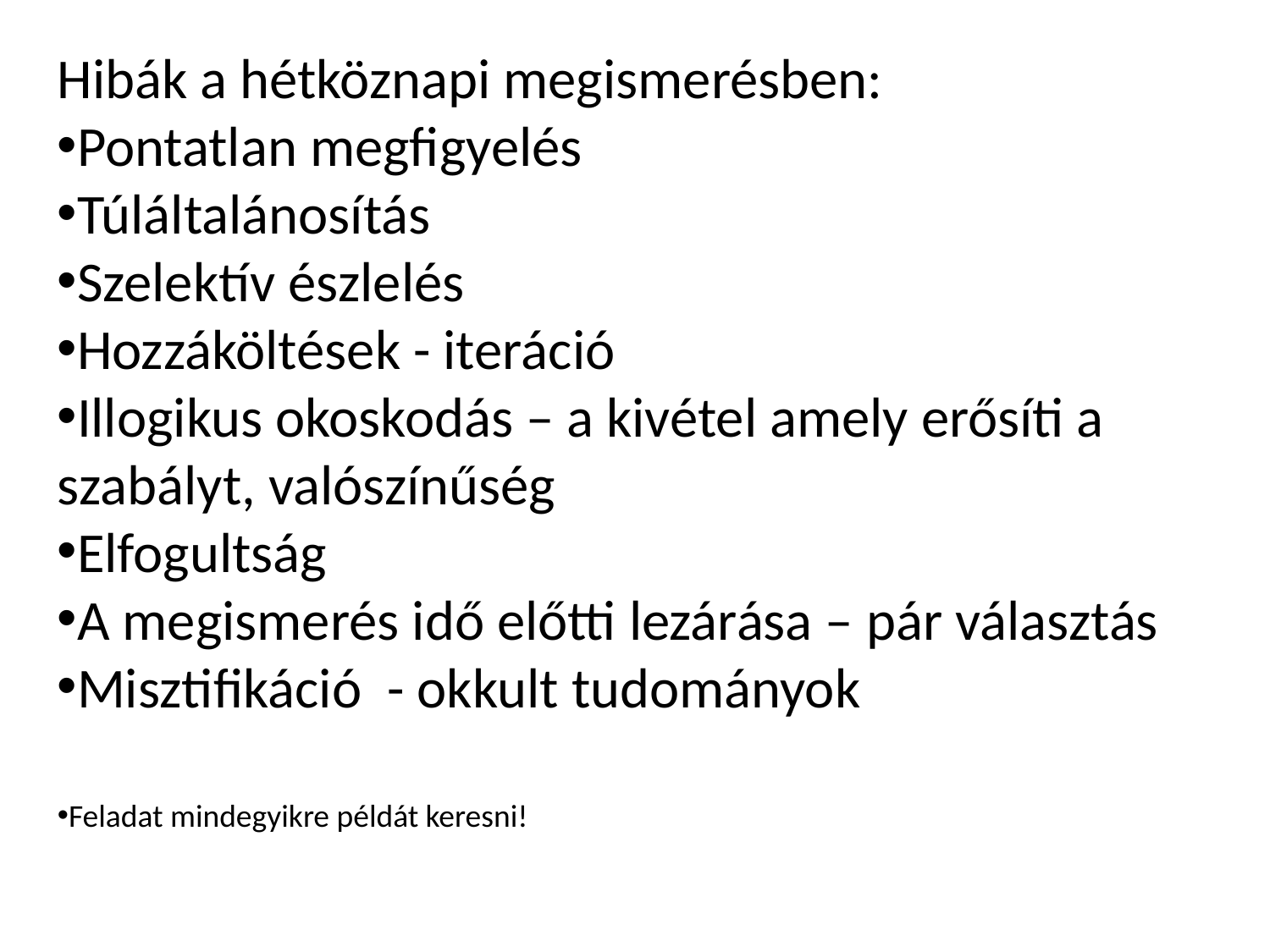

Hibák a hétköznapi megismerésben:
Pontatlan megfigyelés
Túláltalánosítás
Szelektív észlelés
Hozzáköltések - iteráció
Illogikus okoskodás – a kivétel amely erősíti a szabályt, valószínűség
Elfogultság
A megismerés idő előtti lezárása – pár választás
Misztifikáció  - okkult tudományok

Feladat mindegyikre példát keresni!